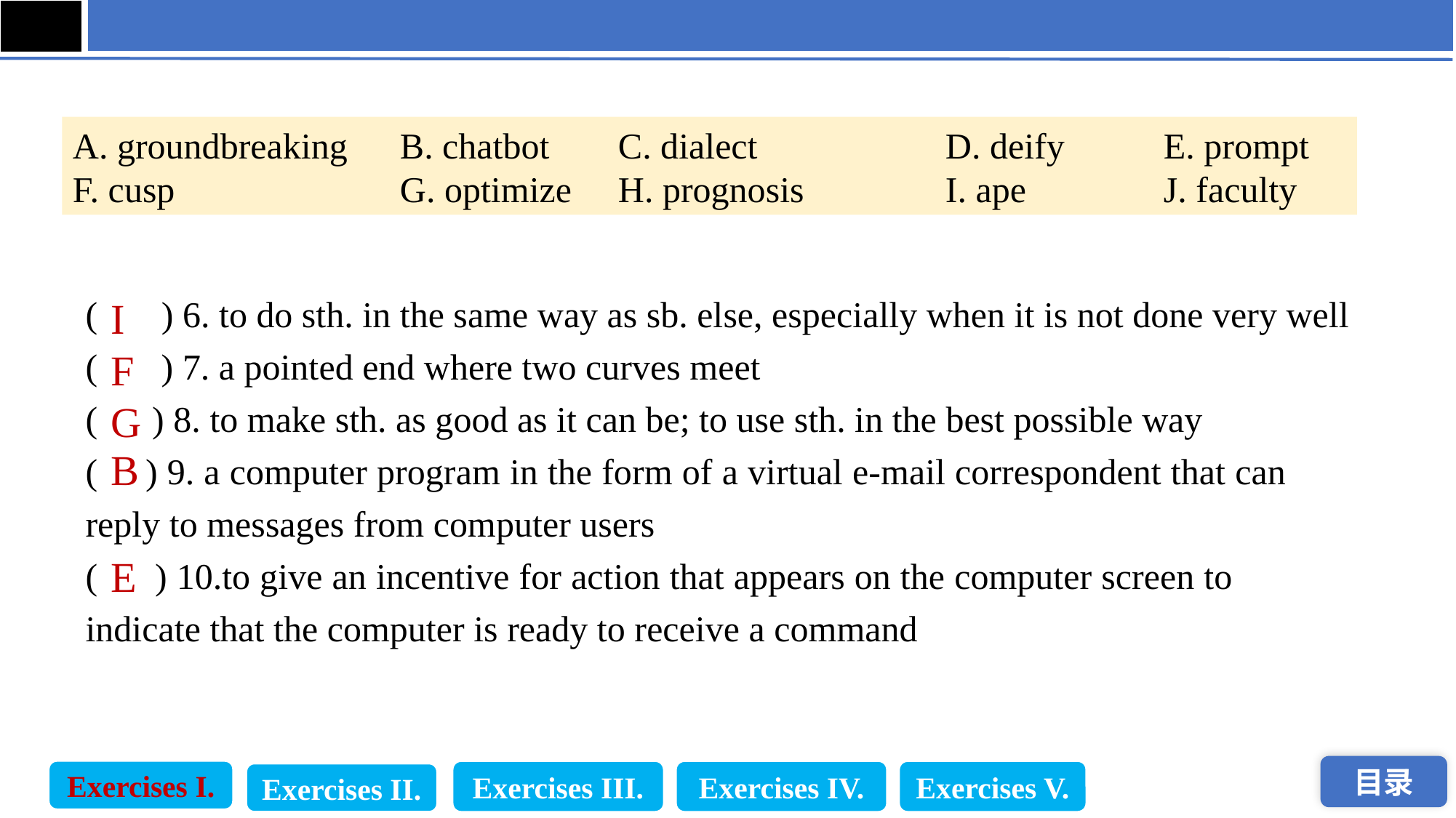

A. groundbreaking 	B. chatbot 	C. dialect 		D. deify 	E. prompt
F. cusp 		G. optimize 	H. prognosis 		I. ape 		J. faculty
(       ) 6. to do sth. in the same way as sb. else, especially when it is not done very well
(       ) 7. a pointed end where two curves meet
(      ) 8. to make sth. as good as it can be; to use sth. in the best possible way
(     ) 9. a computer program in the form of a virtual e-mail correspondent that can 	reply to messages from computer users
(      ) 10.to give an incentive for action that appears on the computer screen to 	 	indicate that the computer is ready to receive a command
I
F
G
B
E
Exercises I.
Exercises III.
Exercises IV.
Exercises V.
Exercises II.